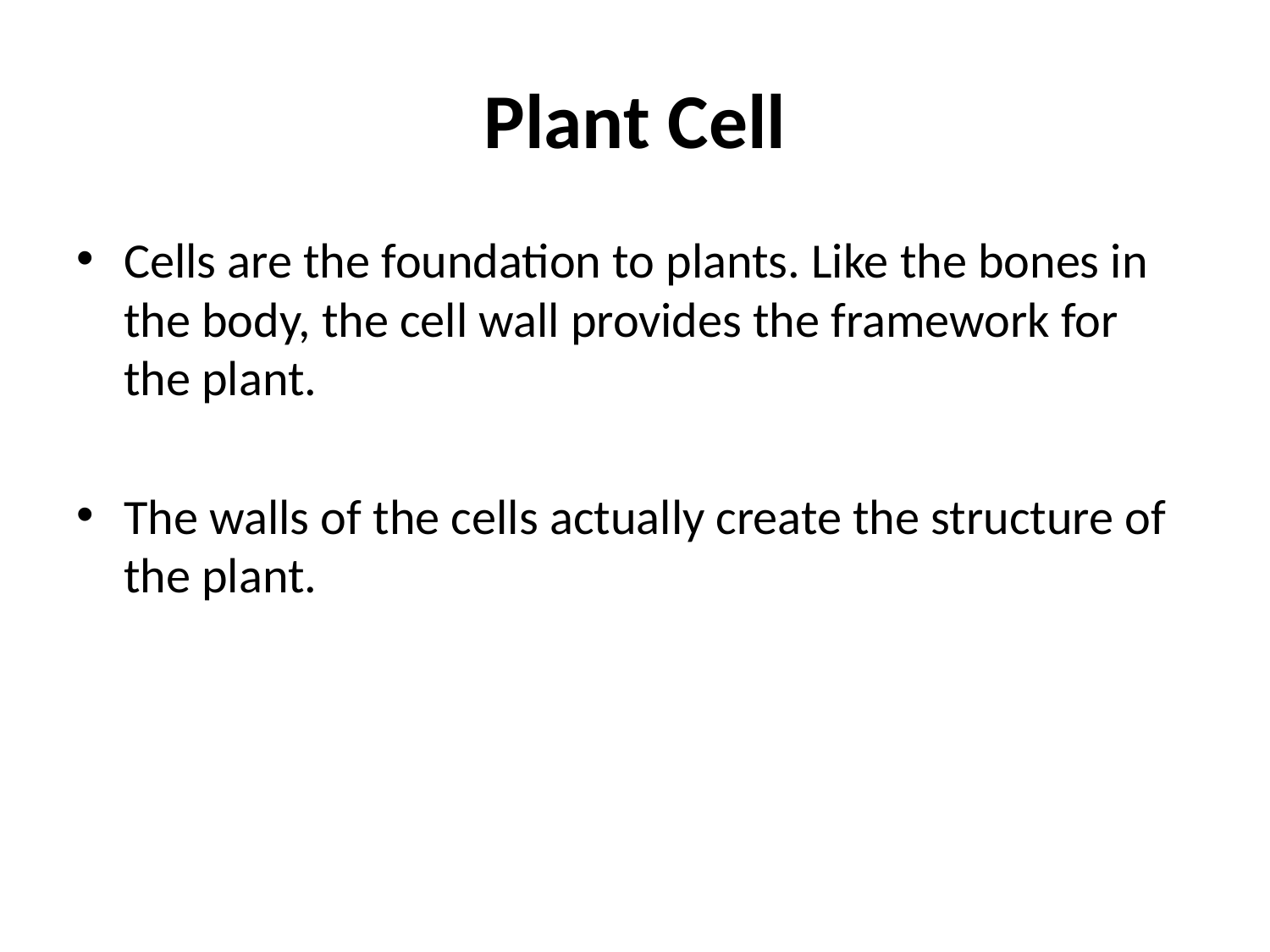

# Plant Cell
Cells are the foundation to plants. Like the bones in the body, the cell wall provides the framework for the plant.

The walls of the cells actually create the structure of the plant.